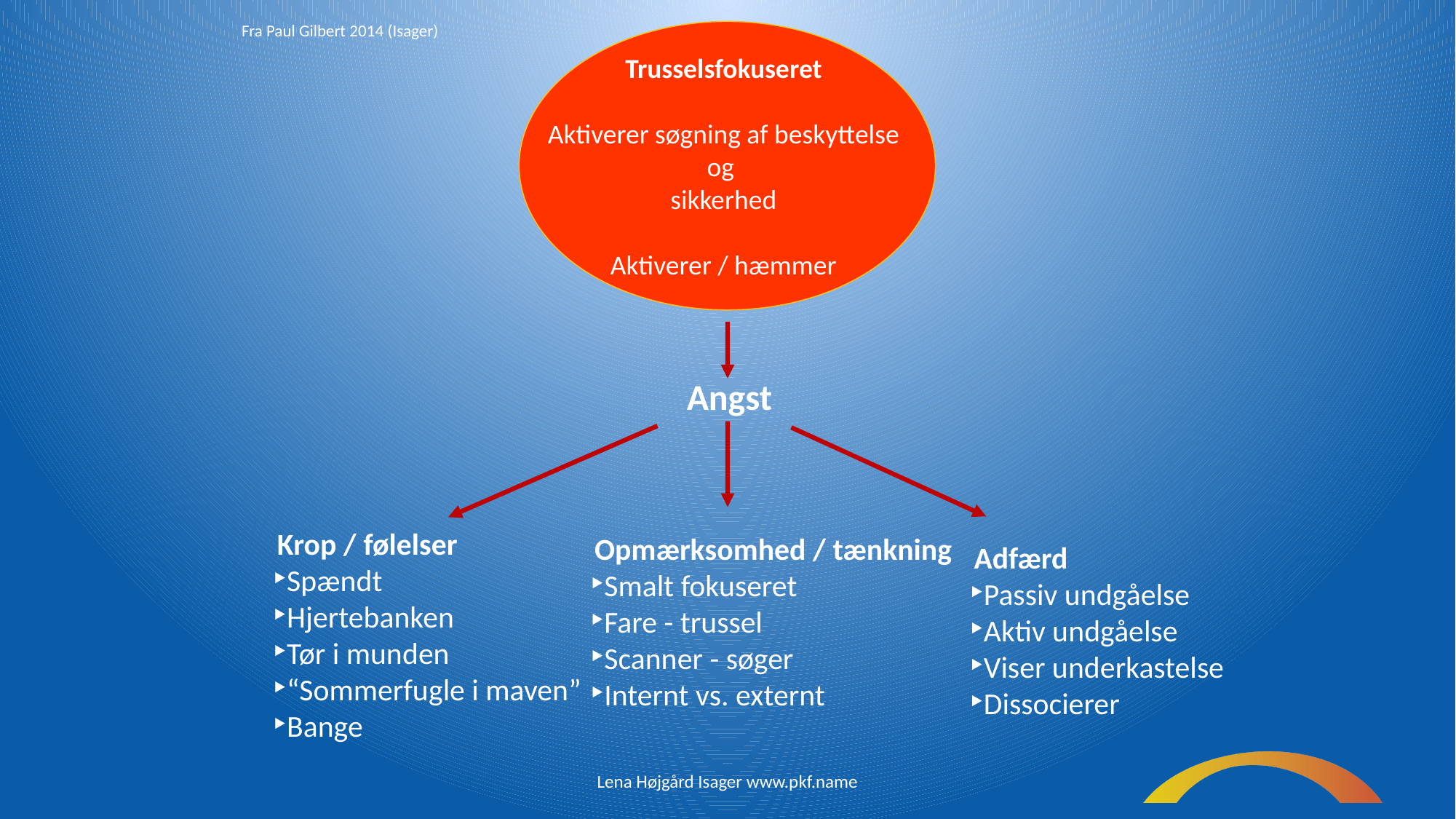

Fra Paul Gilbert 2014 (Isager)

Trusselsfokuseret

Aktiverer søgning af beskyttelse og
sikkerhed

Aktiverer / hæmmer

Angst

Krop / følelser
Spændt
Hjertebanken
Tør i munden
“Sommerfugle i maven”
Bange
Opmærksomhed / tænkning
Smalt fokuseret
Fare - trussel
Scanner - søger
Internt vs. externt
Adfærd
Passiv undgåelse
Aktiv undgåelse
Viser underkastelse
Dissocierer
Lena Højgård Isager www.pkf.name